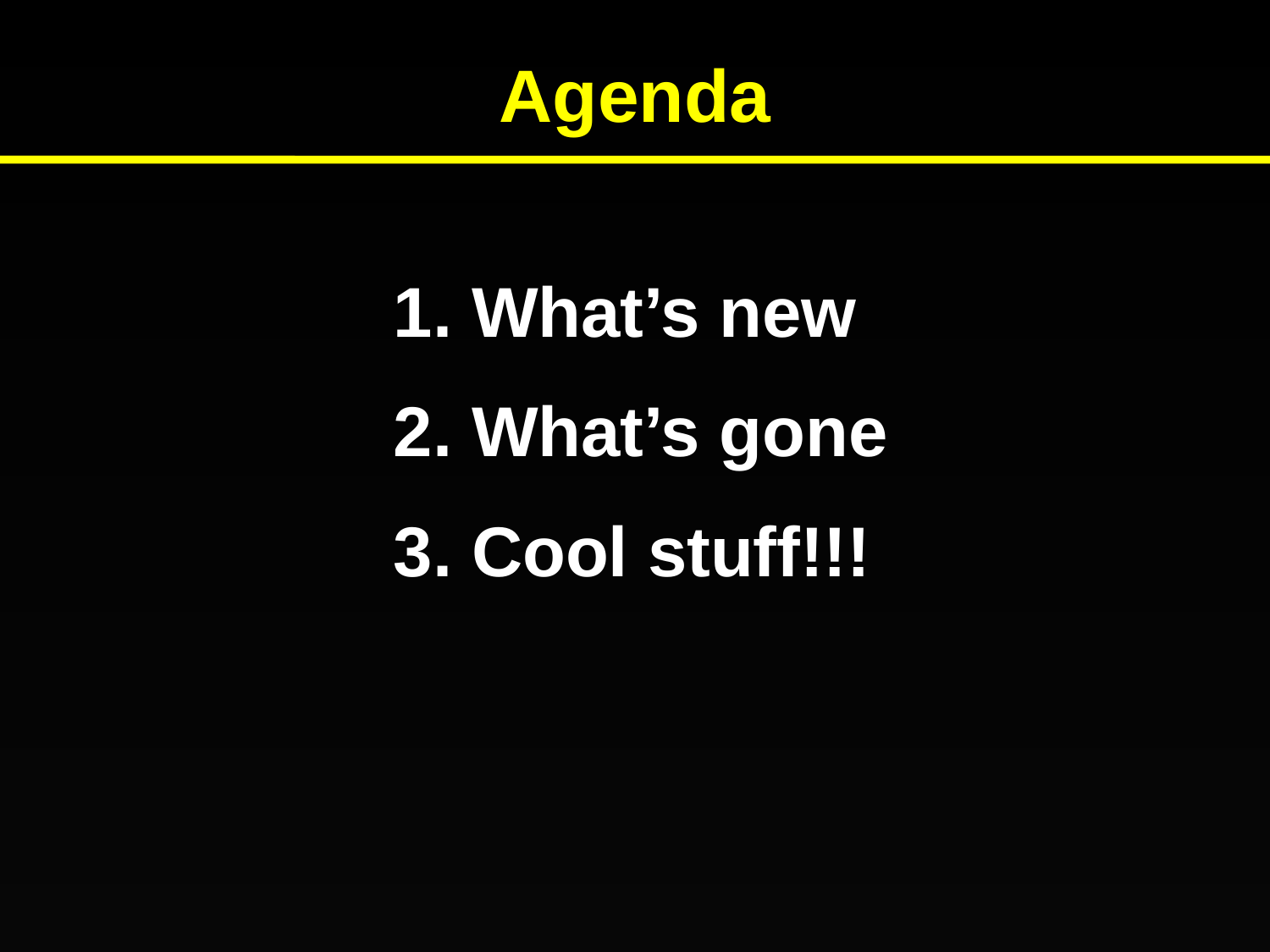

Agenda

1. What’s new
2. What’s gone
3. Cool stuff!!!